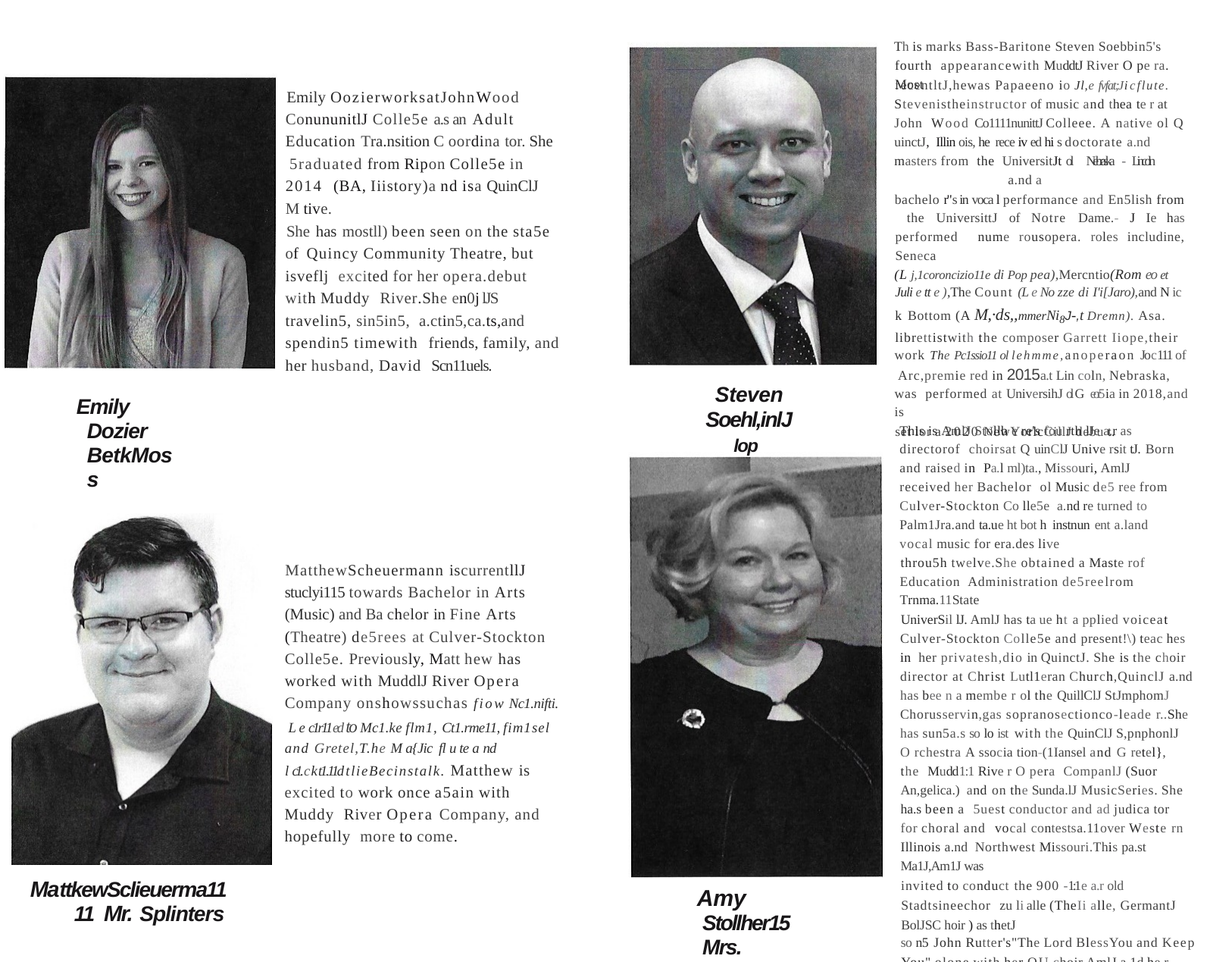

Th is marks Bass-Baritone Steven Soebbin5's fourth  appearancewith MuddtJ River O pe ra. Most

recentltJ,hewas Papaeeno io Jl,e fvfat;Ji c flute.  Stevenistheinstructor of music and thea te r at John  Wood Co1111nunittJ Colleee. A native ol Q uinctJ,  Illin ois, he  rece iv ed hi s doctorate a.nd masters from  the  UniversitJt ol            Nebraska	-   Lincoln	a.nd a
bachelo r"s in voca l performance and En5lish from  the UniversittJ of Notre Dame.- J Ie has performed  nume rousopera. roles includine, Seneca
(L j,1coroncizio11e di Pop pea),Mercntio(Rom eo et  Juli e tt e ),The Count (L e No zze di I'i[Jaro),and N ic k  Bottom (A M,·ds,,mmerNi8J-,t Dremn). Asa.
librettistwith the composer Garrett Iiope,their  work The Pc1ssio11 ol lehmme,anoperaon Joc111 of  Arc,premie red in 2015a.t Lin coln, Nebraska, was  performed at UniversihJ ol G eor5 ia in 2018,and is
set lor a 2020 NewYorlcCillJ debu t.

Emily OozierworksatJohnWood  ConununitlJ Colle5e a.s an Adult  Education Tra.nsition C oordina tor. She  5raduated from Ripon Colle5e in 2014  (BA, Iiistory)a nd isa QuinClJ M tive.
She has mostll) been seen on the sta5e of  Quincy Community Theatre, but isveflj  excited for her opera.debut with Muddy  River.She en0j lJS travelin5, sin5in5,  a.ctin5,ca.ts,and spendin5 timewith  friends, family, and her husband, David  Scn11uels.
Steven Soehl,inlJ
lop
Emily Dozier  BetkMoss
This is AmlJ Stollb e re's fou rth lJe a.r as directorof  choirsat Q uinClJ Unive rsit tJ. Born and raised in  Pa.l ml)ta., Missouri, AmlJ received her Bachelor  ol Music de5 ree from Culver-Stockton Co lle5e  a.nd re turned to Palm1Jra.and ta.ue ht bot h  instnun ent a.land vocal music for era.des live
throu5h twelve.She obtained a Maste rof Education  Administration de5reelrom Trnma.11State
UniverSil lJ. AmlJ has ta ue ht a pplied voiceat  Culver-Stockton Colle5e and present!\) teac hes in  her privatesh,dio in QuinctJ. She is the choir  director at Christ Lutl1eran Church,QuinclJ a.nd  has bee n a membe r ol the QuillClJ StJmphomJ  Chorusservin,gas sopranosectionco-leade r..She  has sun5a.s so lo ist with the QuinClJ S,pnphonlJ
O rchestra A ssocia tion-(1Iansel and G retel}, the  Mudd1:1 Rive r O pera CompanlJ (Suor An,gelica.)  and on the Sunda.lJ MusicSeries. She ha.s been a  5uest conductor and ad judica tor for choral and  vocal contestsa.11over Weste rn Illinois a.nd  Northwest Missouri.This pa.st Ma1J,Am1J was
invited to conduct the 900 -1:1e a.r old Stadtsineechor  zu li alle (TheIi alle, GermantJ BolJSC hoir ) as thetJ
so n5 John Rutter's"The Lord BlessYou and Keep
You" olone with her QU choir.AmlJ a,1d he r
hu sba nd JeH havethreeadult dau5hters a.nd one  f\rand cla uAhte r.

MatthewScheuermann iscurrentllJ  stuclyi115 towards Bachelor in Arts  (Music) and Ba chelor in Fine Arts  (Theatre) de5rees at Culver-Stockton  Colle5e. Previously, Matt hew has  worked with MuddlJ River Opera  Company onshowssuchas fiow Nc1.nifti.  L e c1r11ed to Mc1.ke flm1, Ct1.rme11, fim1sel  and Gretel,T.he M a{Jic fl u te a nd
l c1.c k t1.11d tlieBecinstalk. Matthew is  excited to work once a5ain with Muddy  River Opera Company, and hopefully  more to come.
MattkewSclieuerma1111  Mr. Splinters
Amy Stollher15  Mrs. Splinters